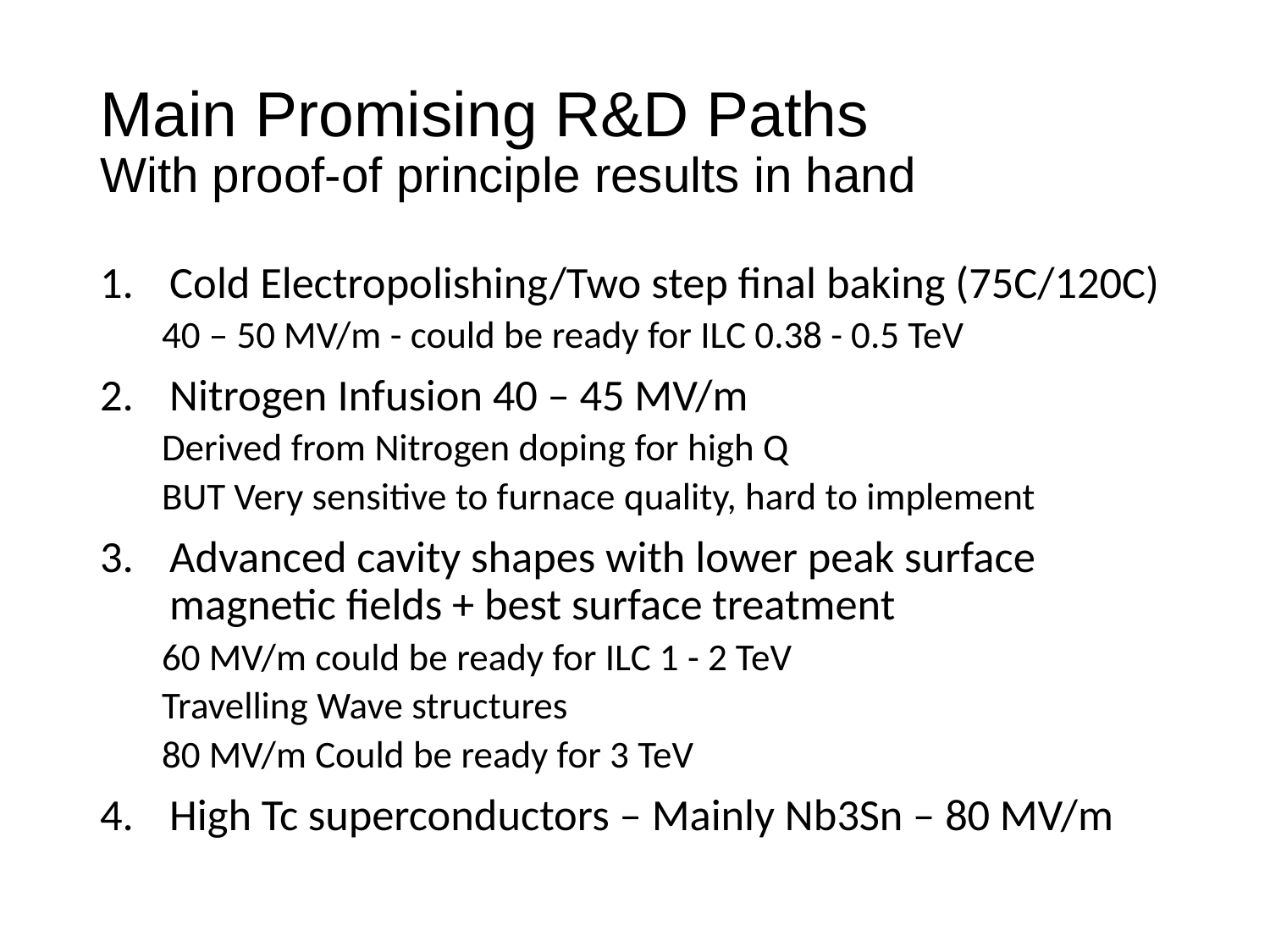

# Main Promising R&D Paths With proof-of principle results in hand
Cold Electropolishing/Two step final baking (75C/120C)
	40 – 50 MV/m - could be ready for ILC 0.38 - 0.5 TeV
Nitrogen Infusion 40 – 45 MV/m
	Derived from Nitrogen doping for high Q
	BUT Very sensitive to furnace quality, hard to implement
Advanced cavity shapes with lower peak surface magnetic fields + best surface treatment
	60 MV/m could be ready for ILC 1 - 2 TeV
Travelling Wave structures
	80 MV/m Could be ready for 3 TeV
High Tc superconductors – Mainly Nb3Sn – 80 MV/m